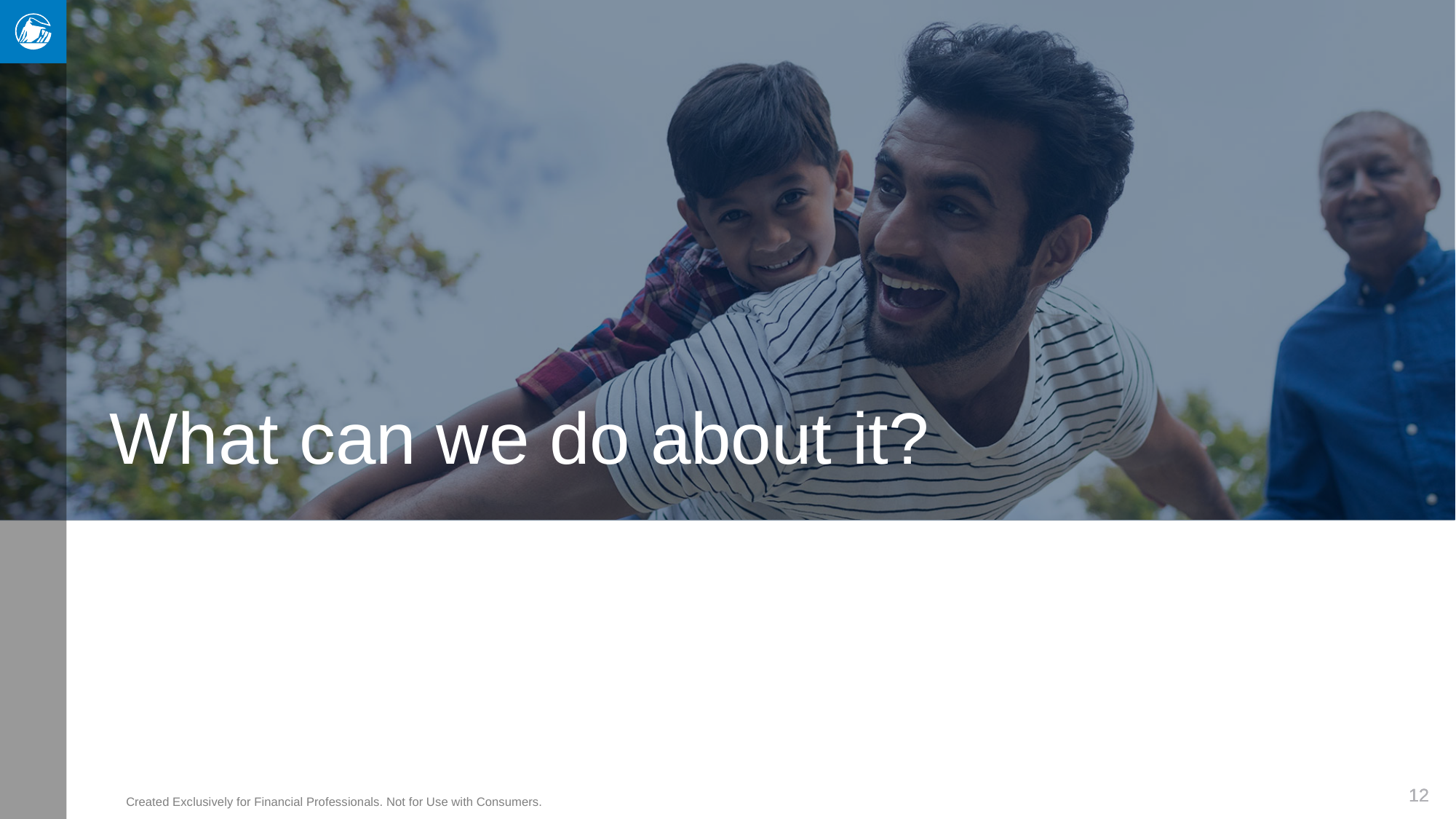

# What can we do about it?
12
Created Exclusively for Financial Professionals. Not for Use with Consumers.